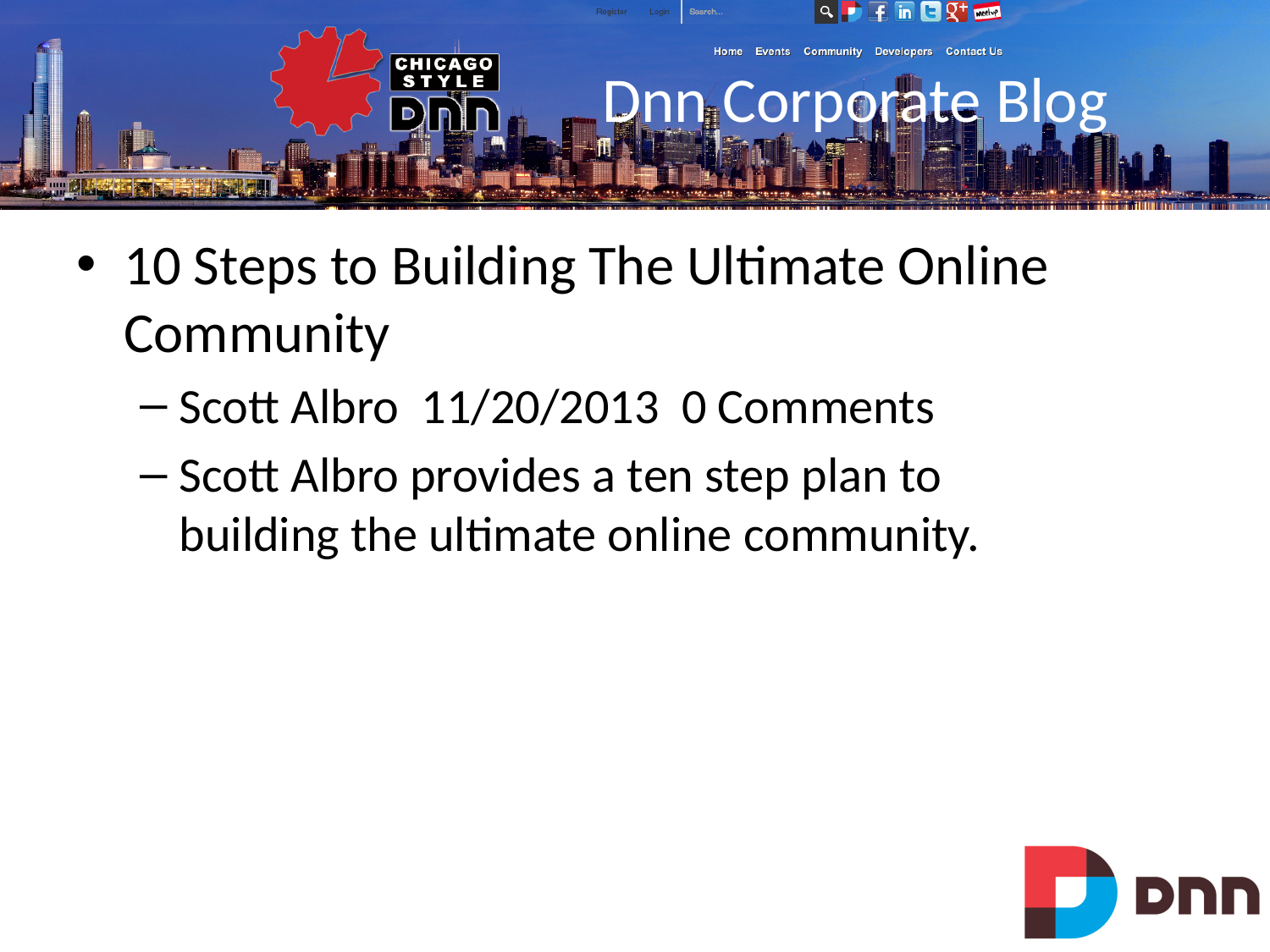

# Dnn Corporate Blog
10 Steps to Building The Ultimate Online Community
Scott Albro  11/20/2013  0 Comments
Scott Albro provides a ten step plan to building the ultimate online community.